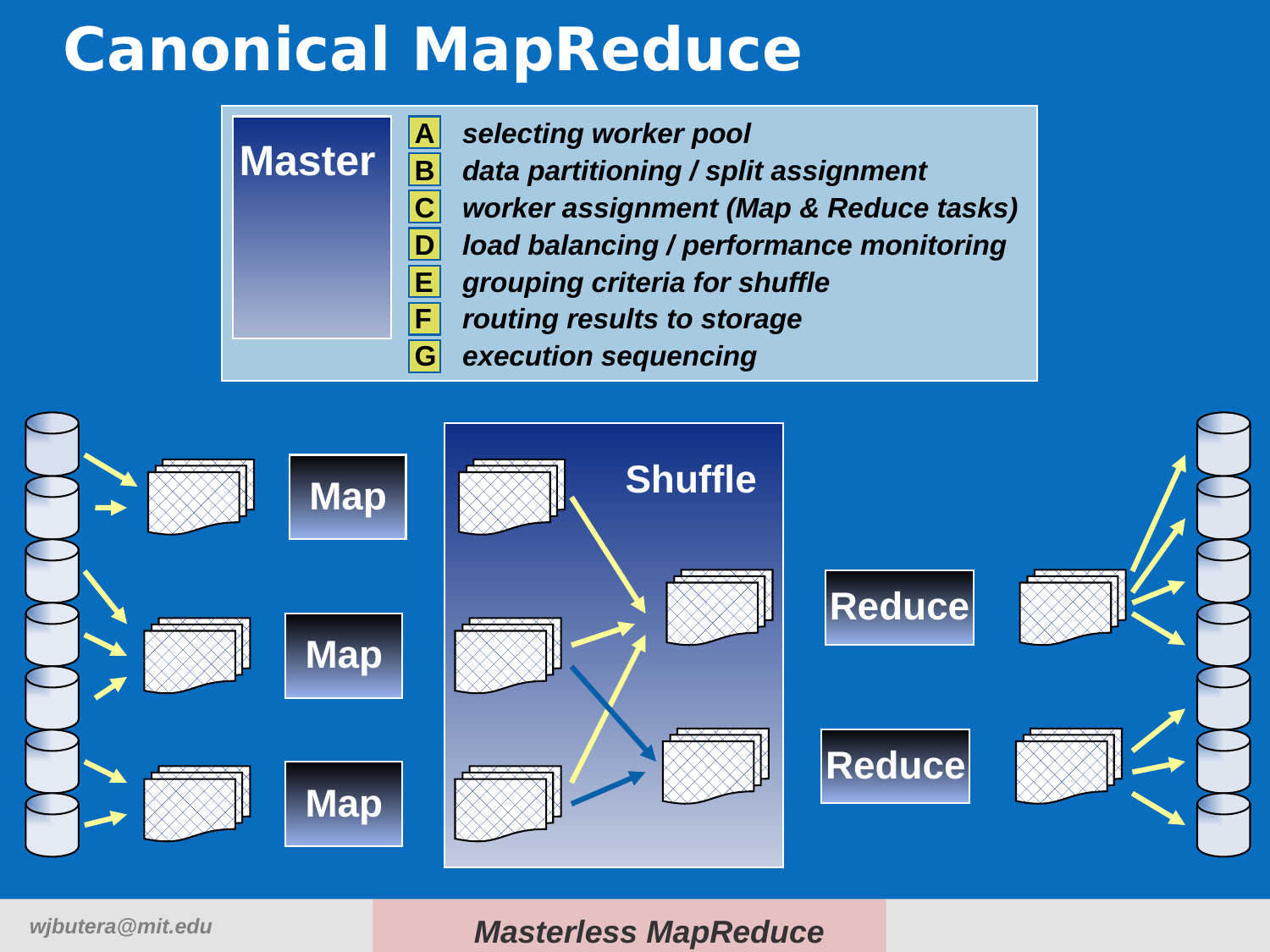

# Canonical MapReduce

A	selecting worker pool
B	data partitioning / split assignment
C	worker assignment (Map & Reduce tasks)
D	load balancing / performance monitoring
E	grouping criteria for shuffle
F	routing results to storage
G	execution sequencing

Master

Shuffle

Map

Reduce

Map

Reduce

Map